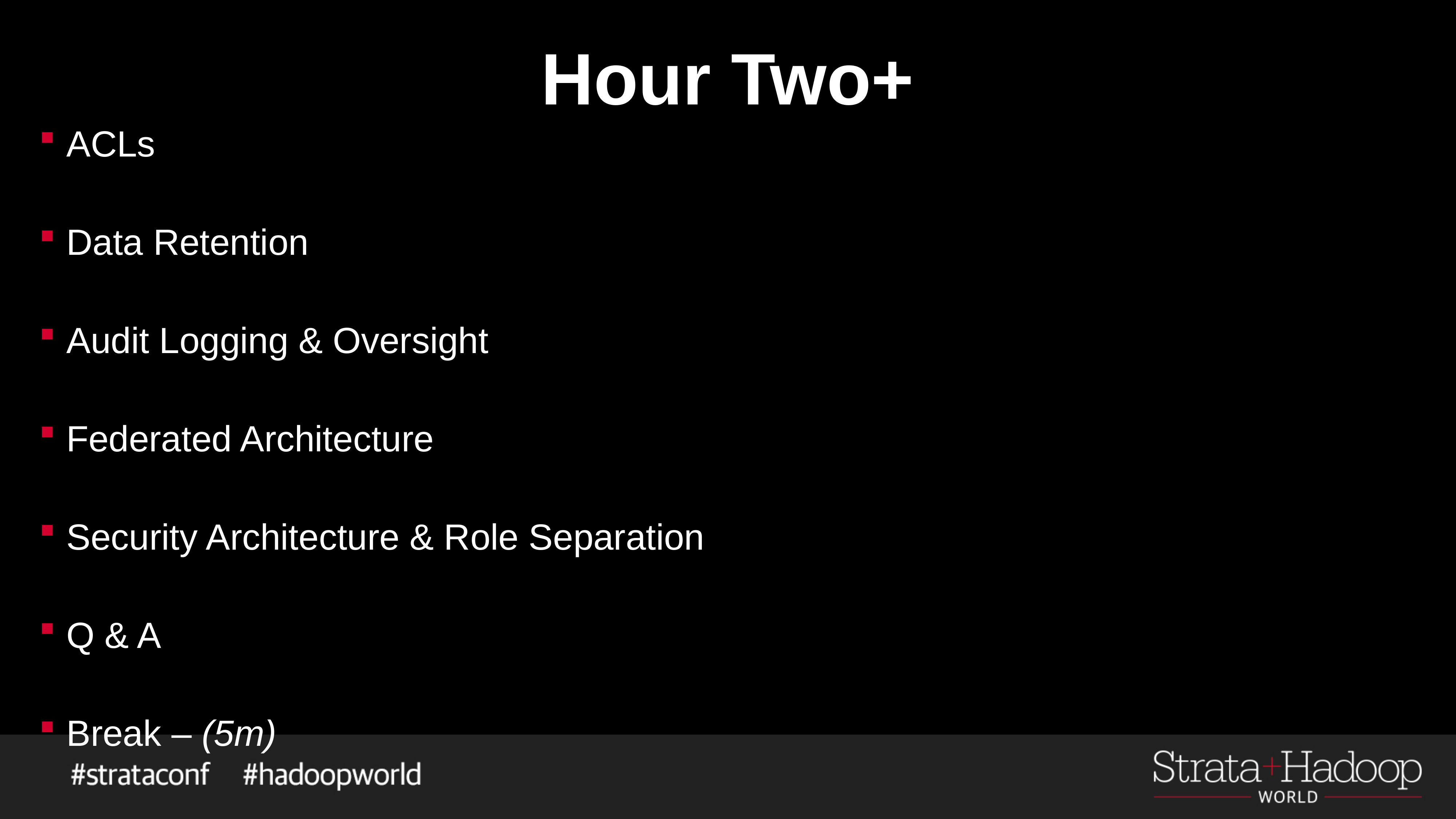

# Hour Two+
ACLs
Data Retention
Audit Logging & Oversight
Federated Architecture
Security Architecture & Role Separation
Q & A
Break – (5m)